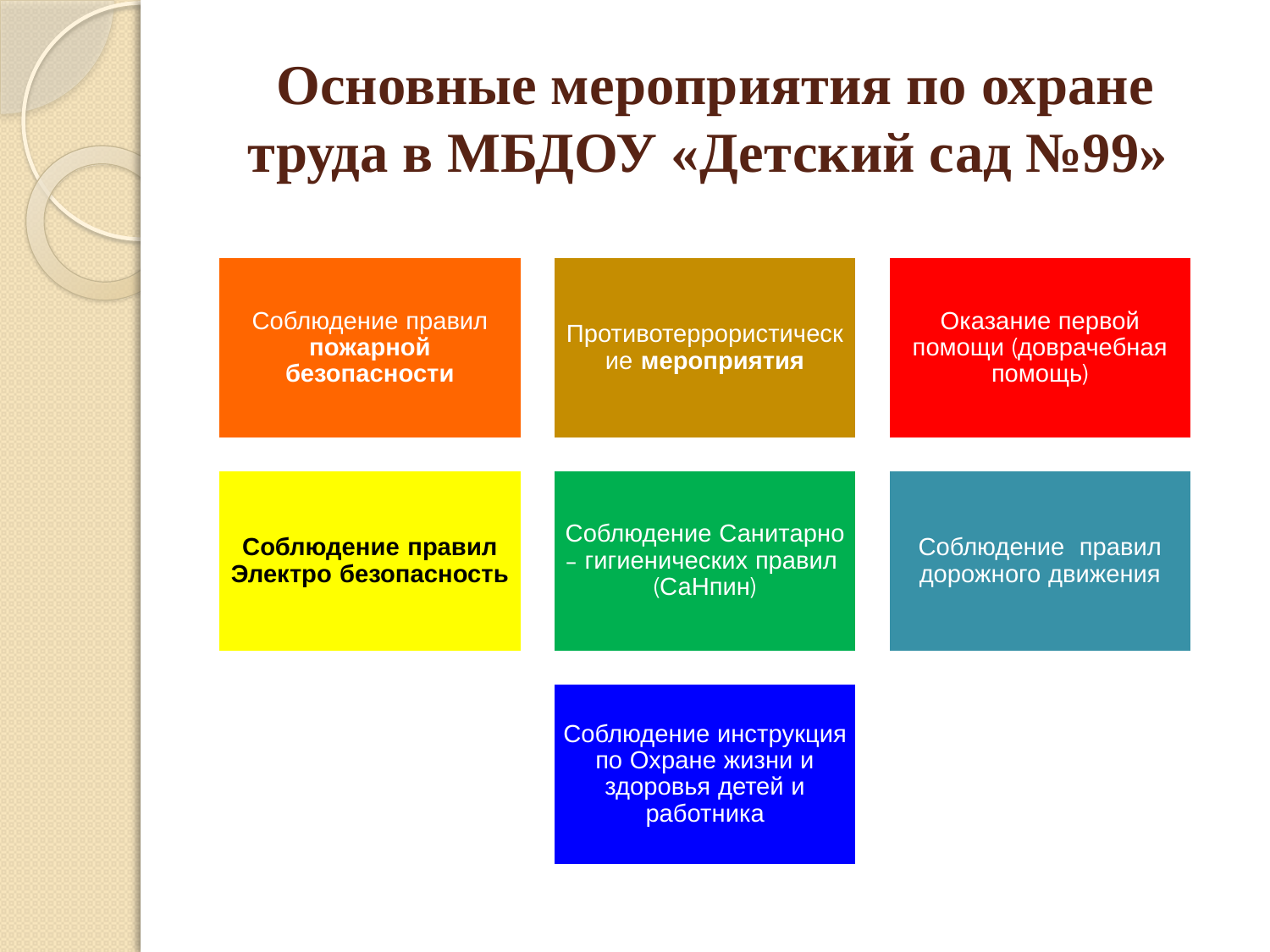

# Основные мероприятия по охране труда в МБДОУ «Детский сад №99»
Соблюдение правил пожарной безопасности
Противотеррористические мероприятия
Оказание первой помощи (доврачебная помощь)
Соблюдение правил Электро безопасность
Соблюдение Санитарно – гигиенических правил  (СаНпин)
Соблюдение  правил дорожного движения
Соблюдение инструкция по Охране жизни и здоровья детей и работника